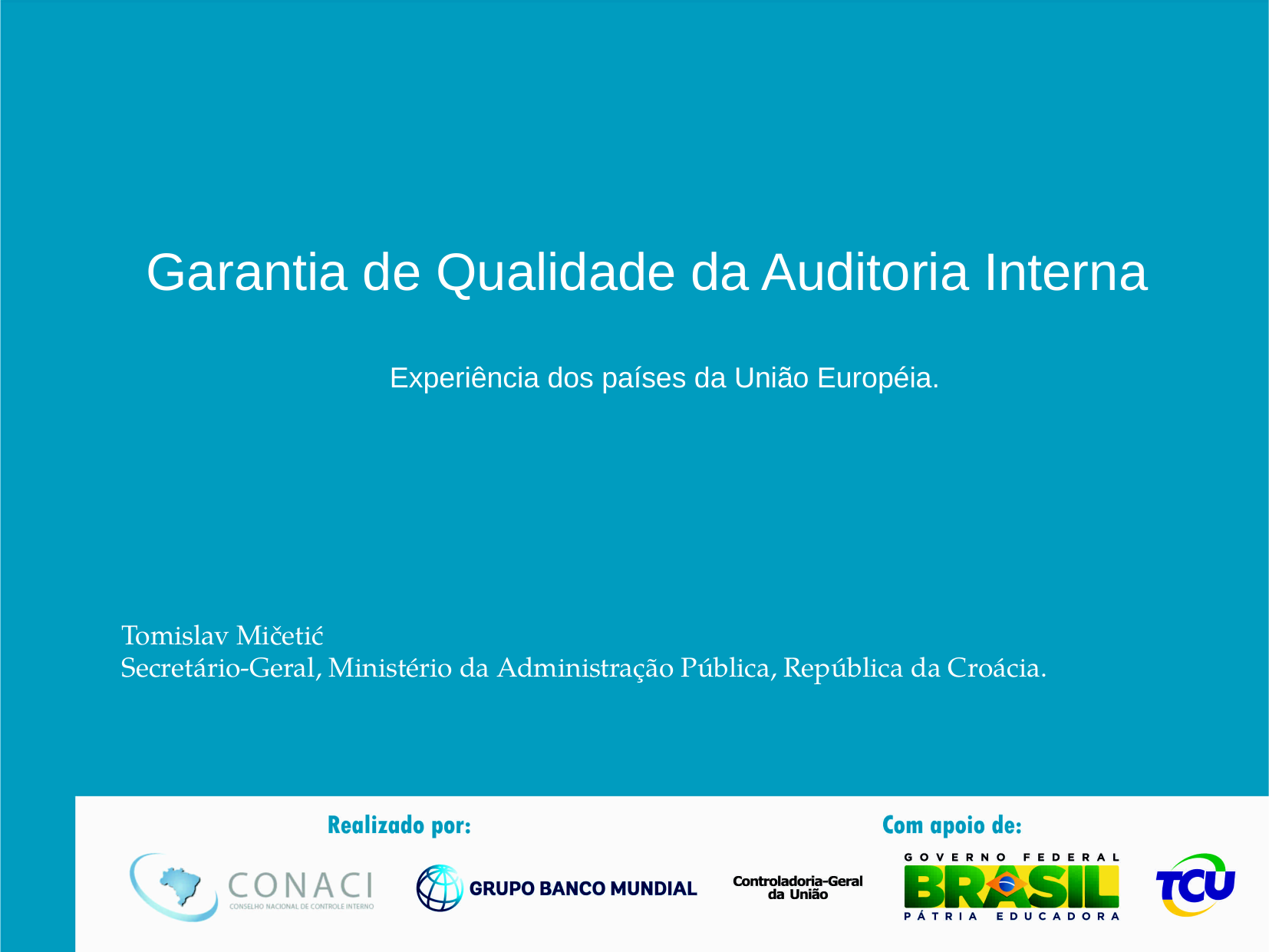

# Garantia de Qualidade da Auditoria Interna
Experiência dos países da União Européia.
Tomislav Mičetić
Secretário-Geral, Ministério da Administração Pública, República da Croácia.